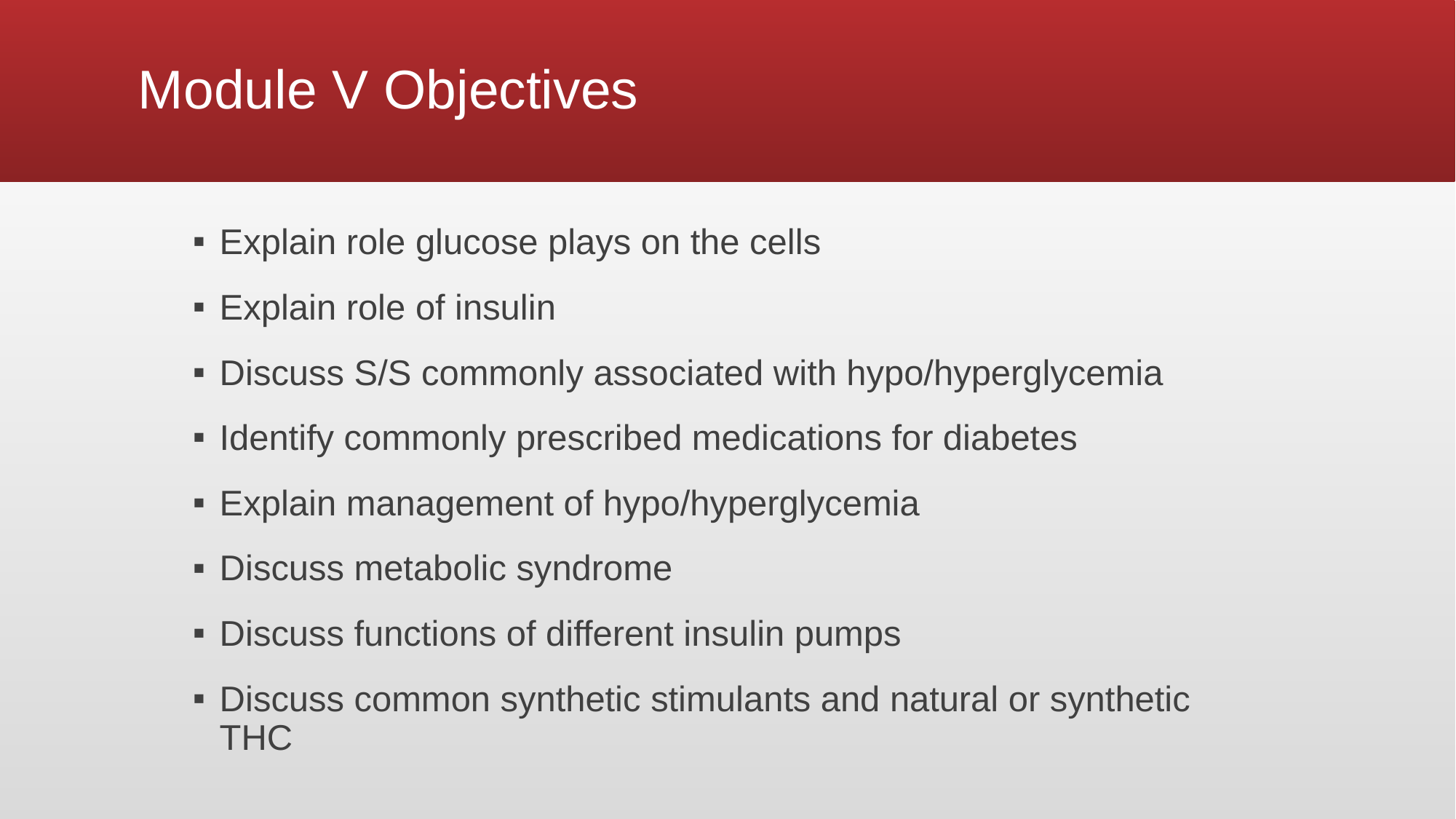

# Module V Objectives
Explain role glucose plays on the cells
Explain role of insulin
Discuss S/S commonly associated with hypo/hyperglycemia
Identify commonly prescribed medications for diabetes
Explain management of hypo/hyperglycemia
Discuss metabolic syndrome
Discuss functions of different insulin pumps
Discuss common synthetic stimulants and natural or synthetic THC